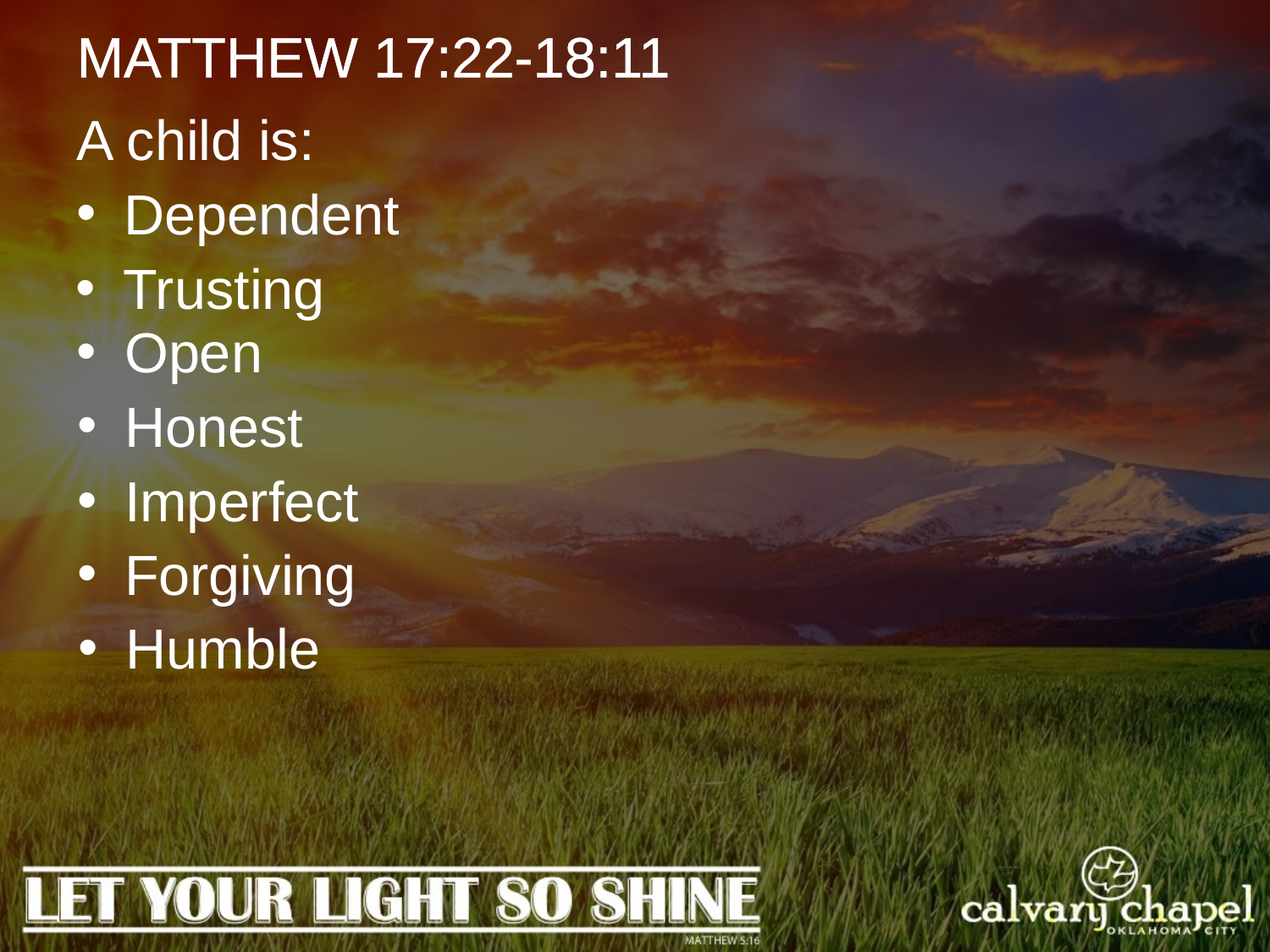

MATTHEW 17:22-18:11
A child is:
 Dependent
 Trusting
 Open
 Honest
 Imperfect
 Forgiving
 Humble